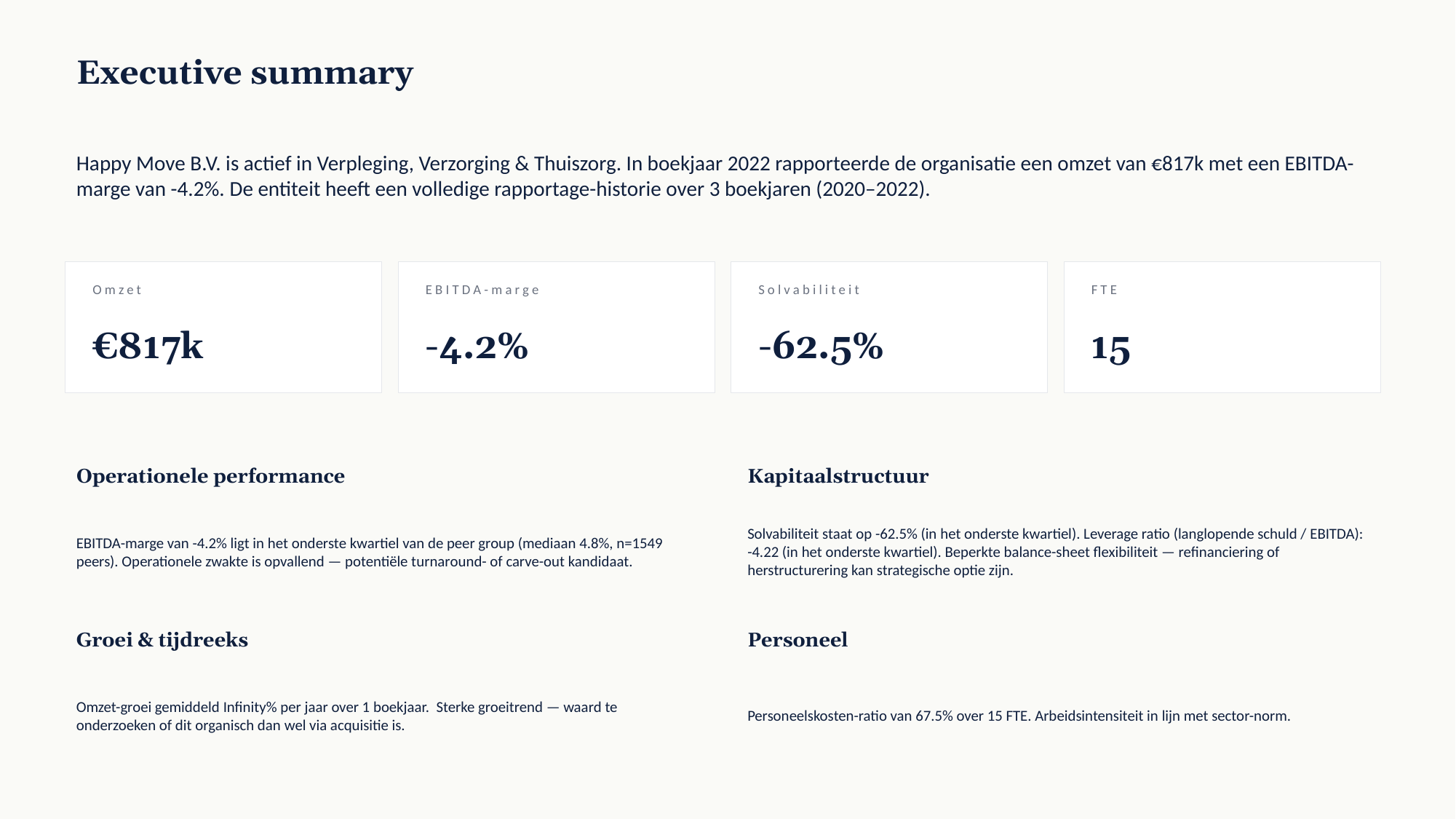

Executive summary
Happy Move B.V. is actief in Verpleging, Verzorging & Thuiszorg. In boekjaar 2022 rapporteerde de organisatie een omzet van €817k met een EBITDA-marge van -4.2%. De entiteit heeft een volledige rapportage-historie over 3 boekjaren (2020–2022).

Omzet
EBITDA-marge
Solvabiliteit
FTE
€817k
-4.2%
-62.5%
15
Operationele performance
Kapitaalstructuur
EBITDA-marge van -4.2% ligt in het onderste kwartiel van de peer group (mediaan 4.8%, n=1549 peers). Operationele zwakte is opvallend — potentiële turnaround- of carve-out kandidaat.
Solvabiliteit staat op -62.5% (in het onderste kwartiel). Leverage ratio (langlopende schuld / EBITDA): -4.22 (in het onderste kwartiel). Beperkte balance-sheet flexibiliteit — refinanciering of herstructurering kan strategische optie zijn.
Groei & tijdreeks
Personeel
Omzet-groei gemiddeld Infinity% per jaar over 1 boekjaar.  Sterke groeitrend — waard te onderzoeken of dit organisch dan wel via acquisitie is.
Personeelskosten-ratio van 67.5% over 15 FTE. Arbeidsintensiteit in lijn met sector-norm.